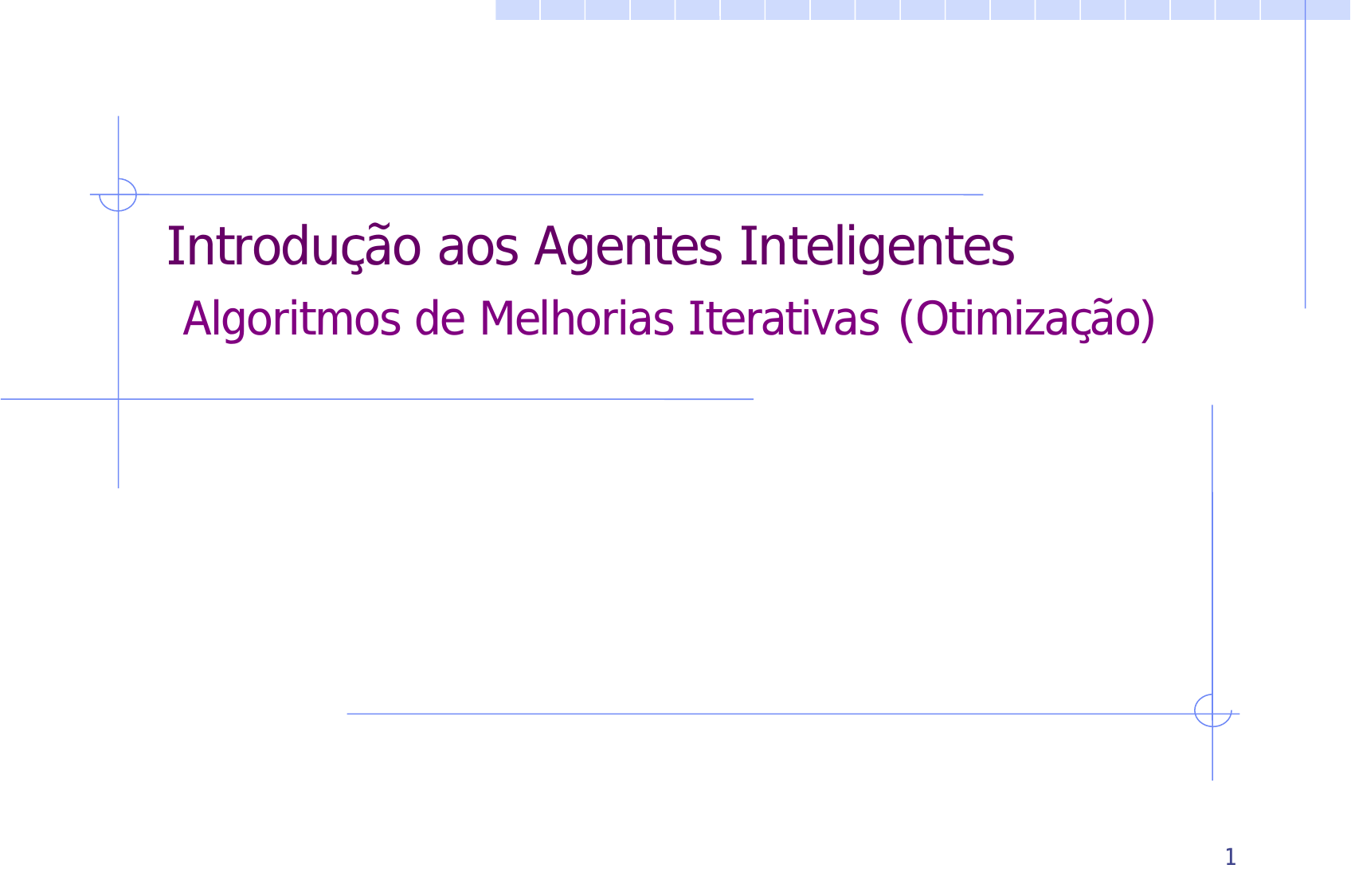

# Introdução aos Agentes Inteligentes Algoritmos de Melhorias Iterativas (Otimização)

1